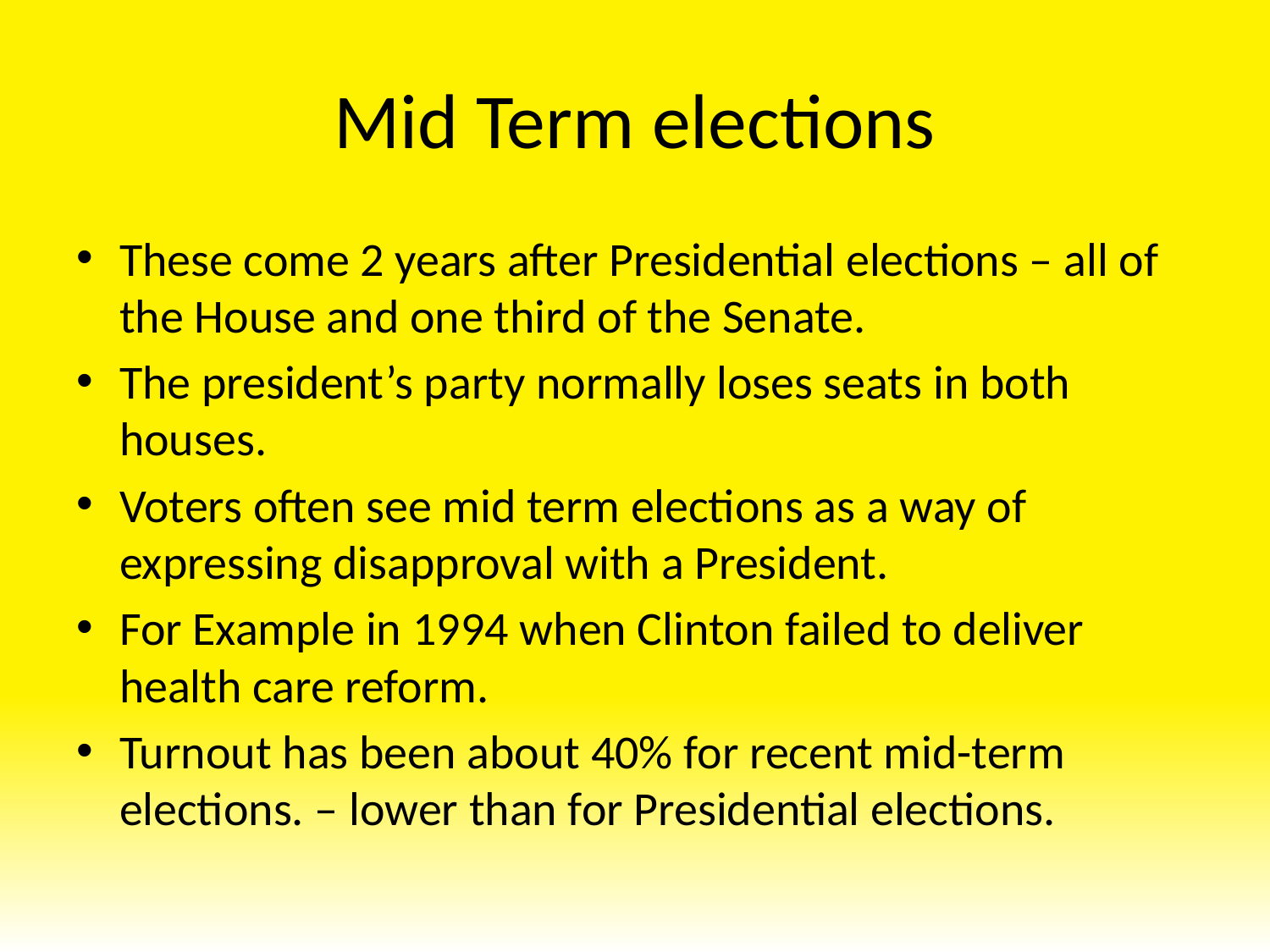

# Mid Term elections
These come 2 years after Presidential elections – all of the House and one third of the Senate.
The president’s party normally loses seats in both houses.
Voters often see mid term elections as a way of expressing disapproval with a President.
For Example in 1994 when Clinton failed to deliver health care reform.
Turnout has been about 40% for recent mid-term elections. – lower than for Presidential elections.